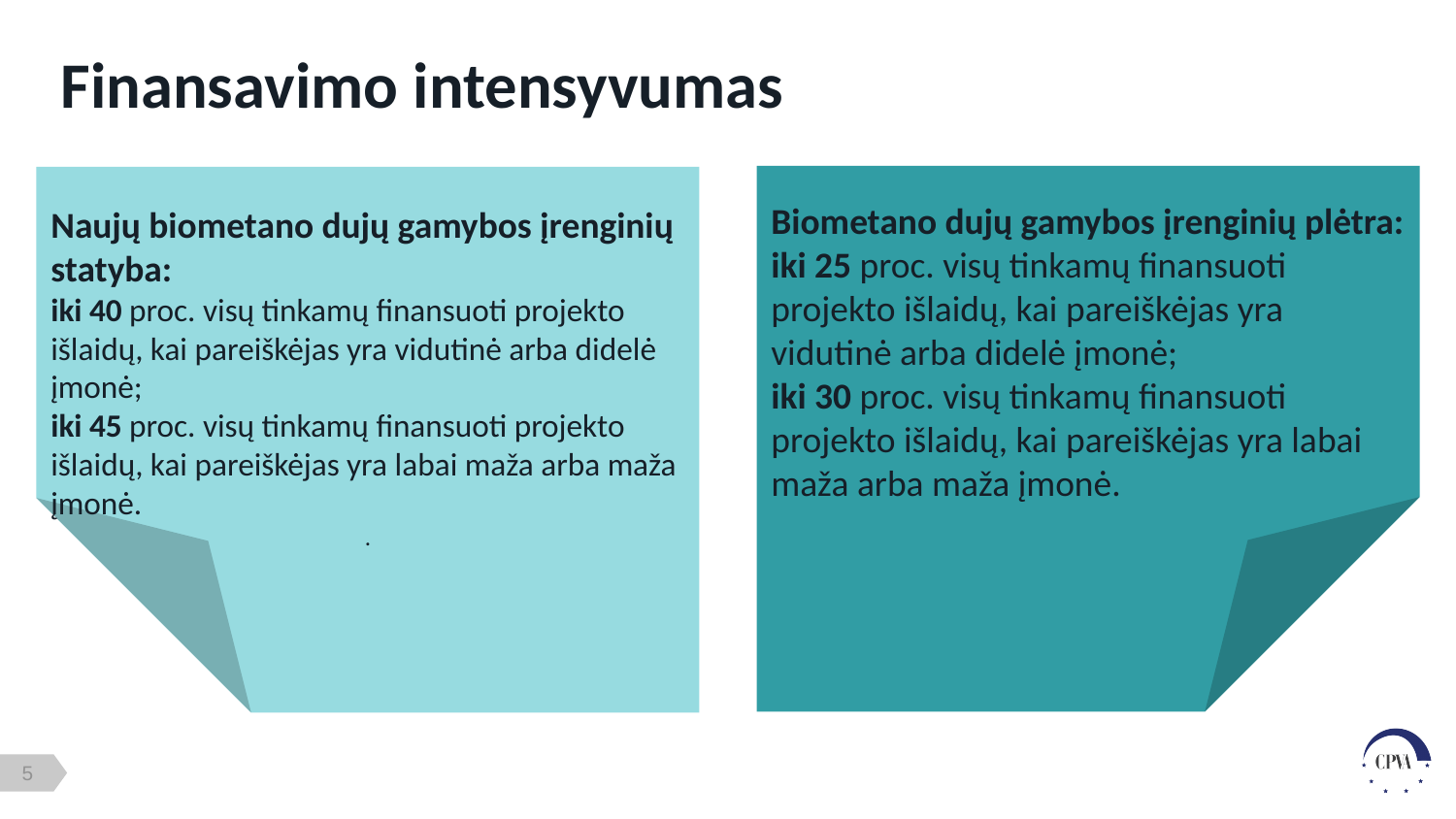

# Finansavimo intensyvumas

Biometano dujų gamybos įrenginių plėtra:
iki 25 proc. visų tinkamų finansuoti projekto išlaidų, kai pareiškėjas yra vidutinė arba didelė įmonė;
iki 30 proc. visų tinkamų finansuoti projekto išlaidų, kai pareiškėjas yra labai maža arba maža įmonė.

Naujų biometano dujų gamybos įrenginių statyba:
iki 40 proc. visų tinkamų finansuoti projekto išlaidų, kai pareiškėjas yra vidutinė arba didelė įmonė;
iki 45 proc. visų tinkamų finansuoti projekto išlaidų, kai pareiškėjas yra labai maža arba maža įmonė.
.